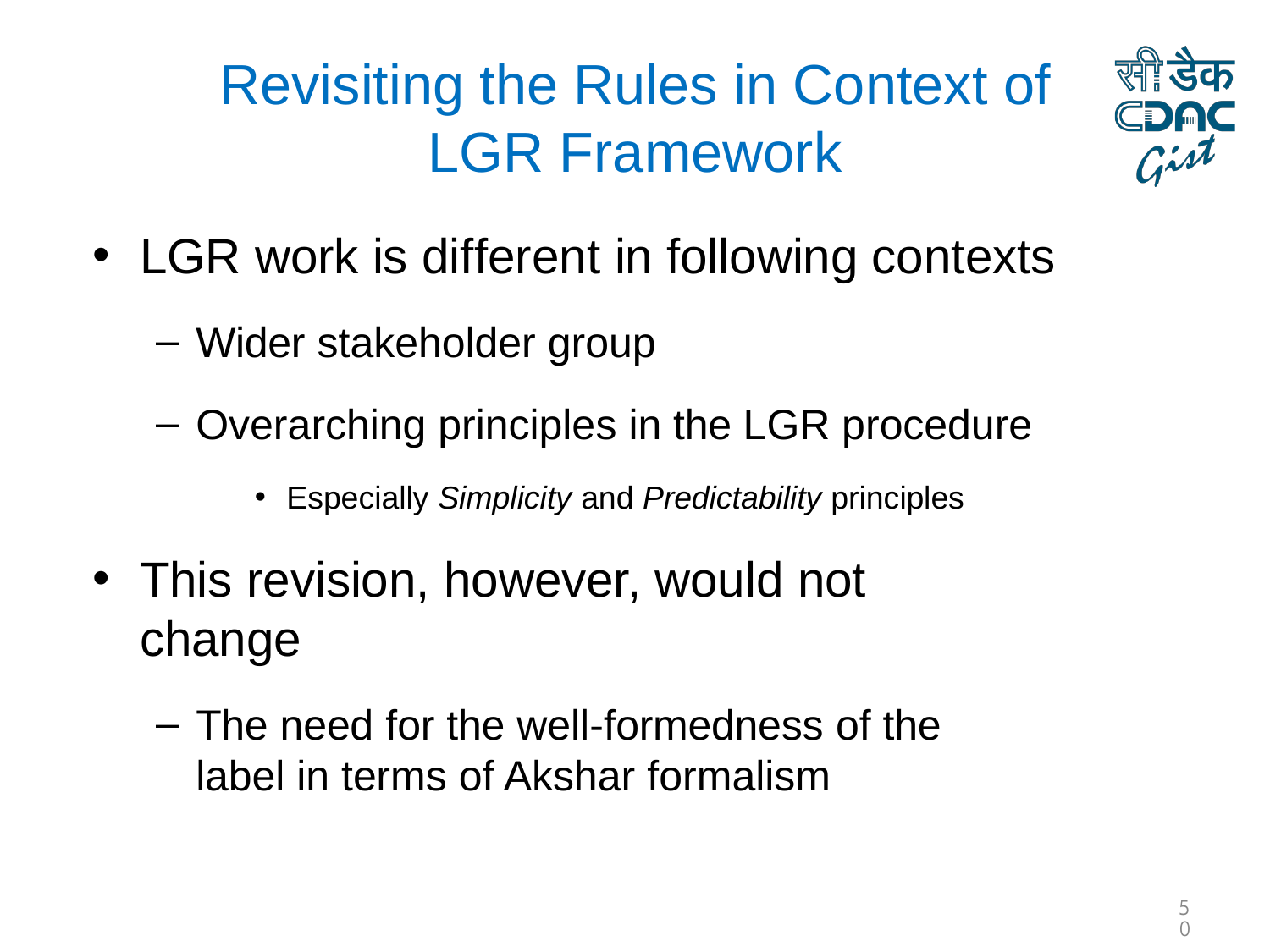

# Revisiting the Rules in Context of LGR Framework
LGR work is different in following contexts

Wider stakeholder group

Overarching principles in the LGR procedure

Especially Simplicity and Predictability principles

This revision, however, would not change

The need for the well-formedness of the label in terms of Akshar formalism
50